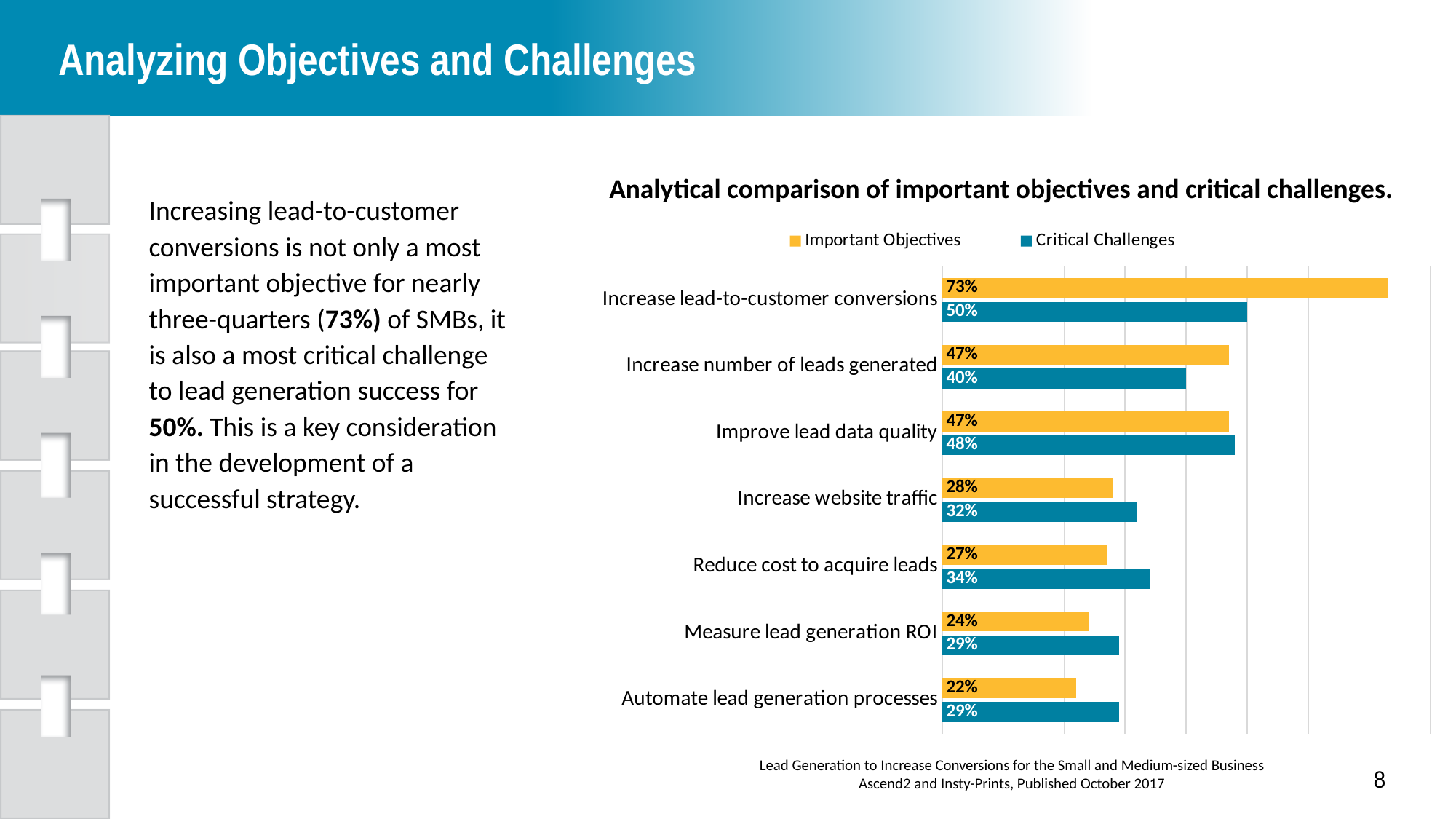

Analyzing Objectives and Challenges

### Chart

| Category | Critical Challenges | Important Objectives |
|---|---|---|
| Automate lead generation processes | 0.29 | 0.22 |
| Measure lead generation ROI | 0.29 | 0.24 |
| Reduce cost to acquire leads | 0.34 | 0.27 |
| Increase website traffic | 0.32 | 0.28 |
| Improve lead data quality | 0.48 | 0.47 |
| Increase number of leads generated | 0.4 | 0.47 |
| Increase lead-to-customer conversions | 0.5 | 0.73 |
Analytical comparison of important objectives and critical challenges.
Increasing lead-to-customer conversions is not only a most important objective for nearly three-quarters (73%) of SMBs, it is also a most critical challenge to lead generation success for 50%. This is a key consideration in the development of a successful strategy.
Lead Generation to Increase Conversions for the Small and Medium-sized Business
Ascend2 and Insty-Prints, Published October 2017
8